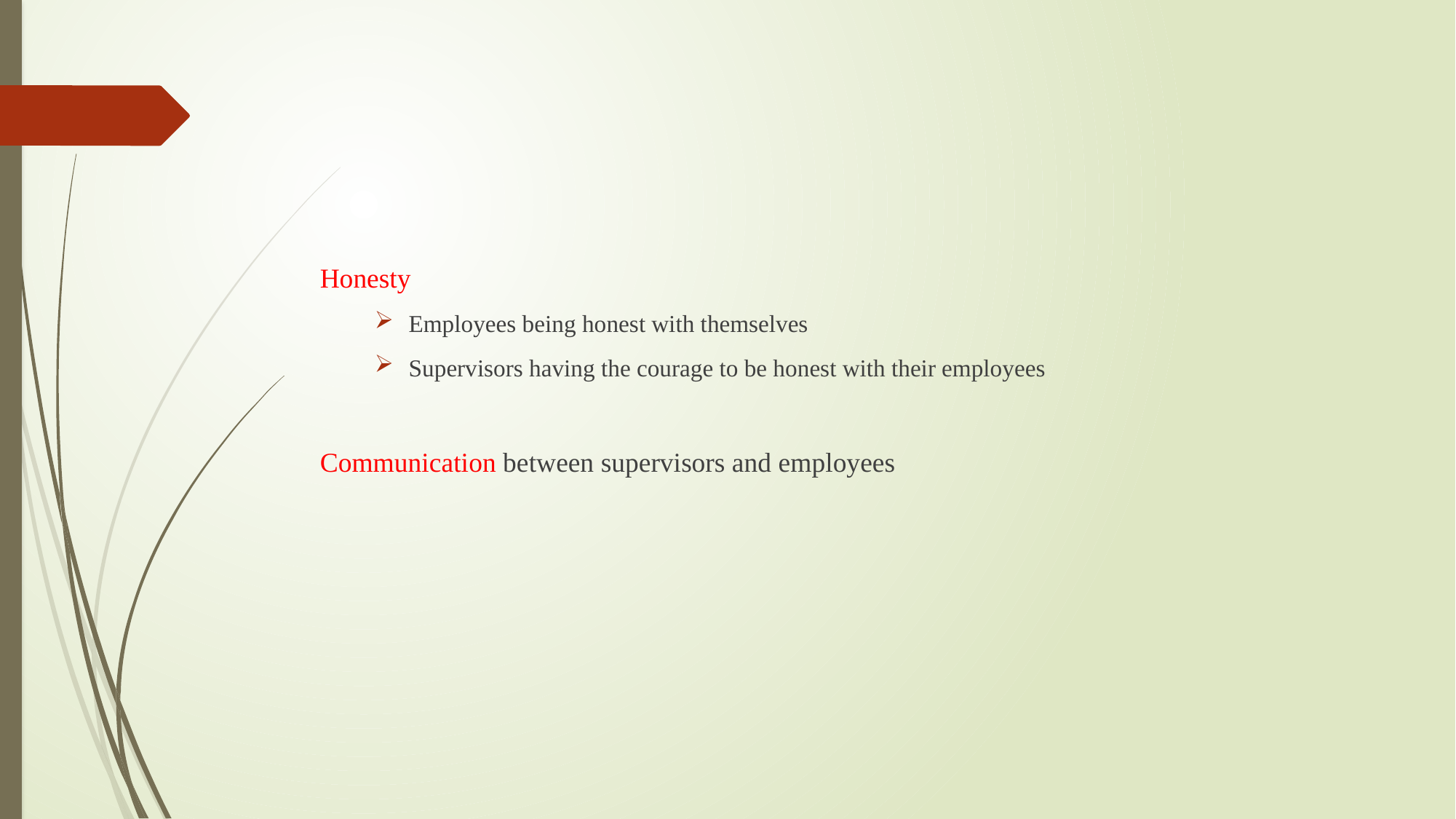

#
Honesty
Employees being honest with themselves
Supervisors having the courage to be honest with their employees

Communication between supervisors and employees